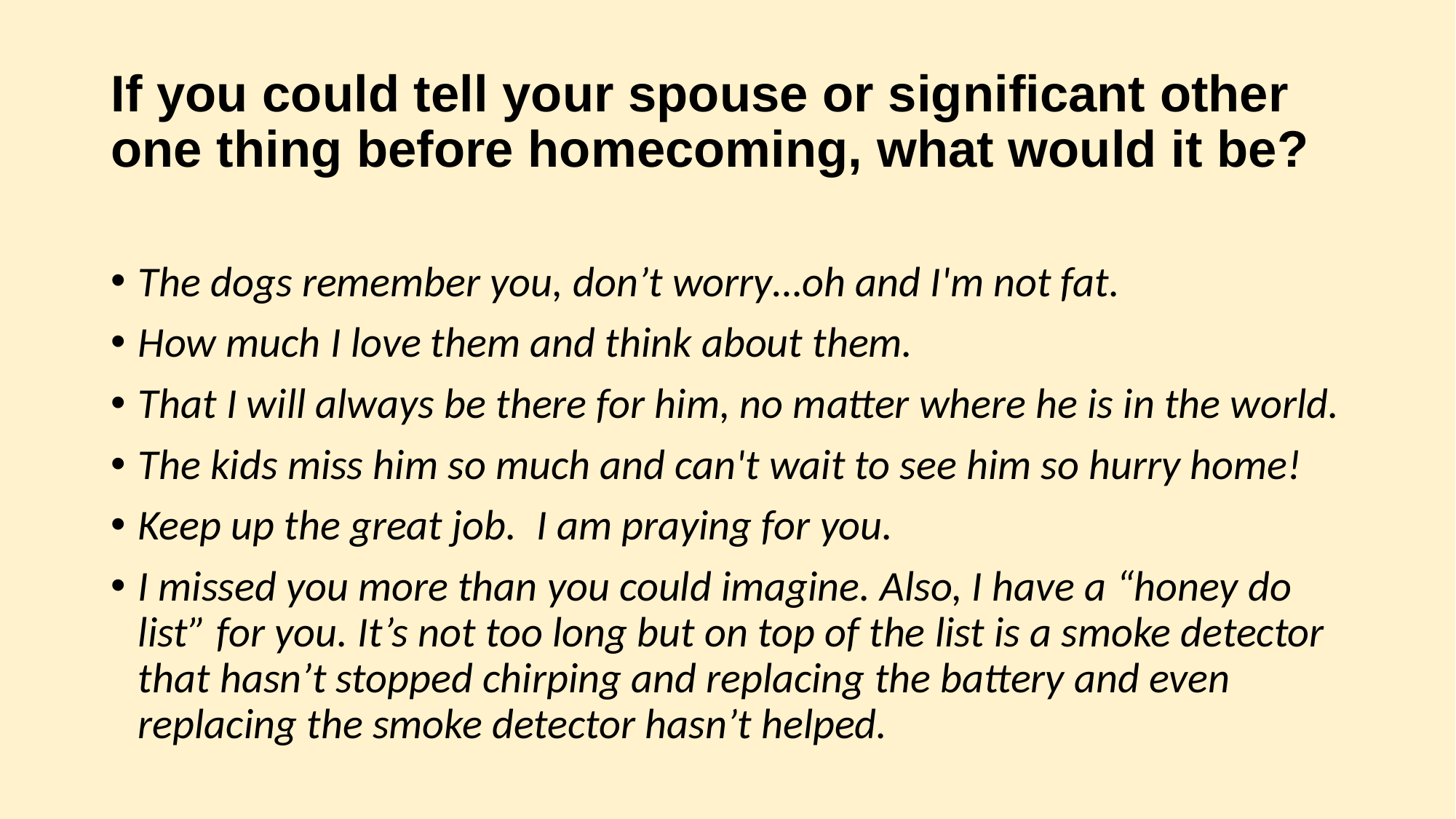

# If you could tell your spouse or significant other one thing before homecoming, what would it be?
The dogs remember you, don’t worry…oh and I'm not fat.
How much I love them and think about them.
That I will always be there for him, no matter where he is in the world.
The kids miss him so much and can't wait to see him so hurry home!
Keep up the great job.  I am praying for you.
I missed you more than you could imagine. Also, I have a “honey do list” for you. It’s not too long but on top of the list is a smoke detector that hasn’t stopped chirping and replacing the battery and even replacing the smoke detector hasn’t helped.